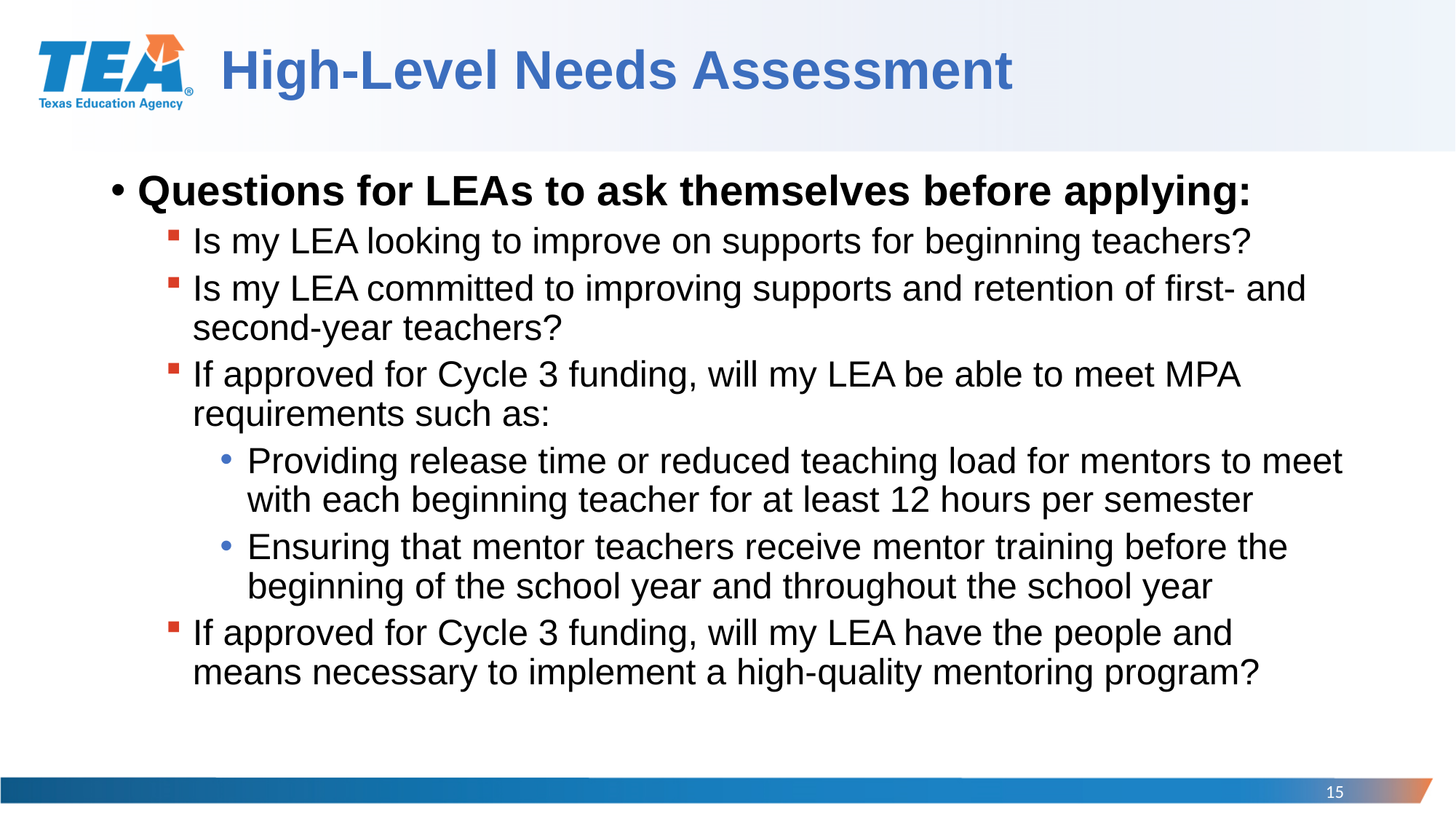

# High-Level Needs Assessment
Questions for LEAs to ask themselves before applying:
Is my LEA looking to improve on supports for beginning teachers?
Is my LEA committed to improving supports and retention of first- and second-year teachers?
If approved for Cycle 3 funding, will my LEA be able to meet MPA requirements such as:
Providing release time or reduced teaching load for mentors to meet with each beginning teacher for at least 12 hours per semester
Ensuring that mentor teachers receive mentor training before the beginning of the school year and throughout the school year
If approved for Cycle 3 funding, will my LEA have the people and means necessary to implement a high-quality mentoring program?
15